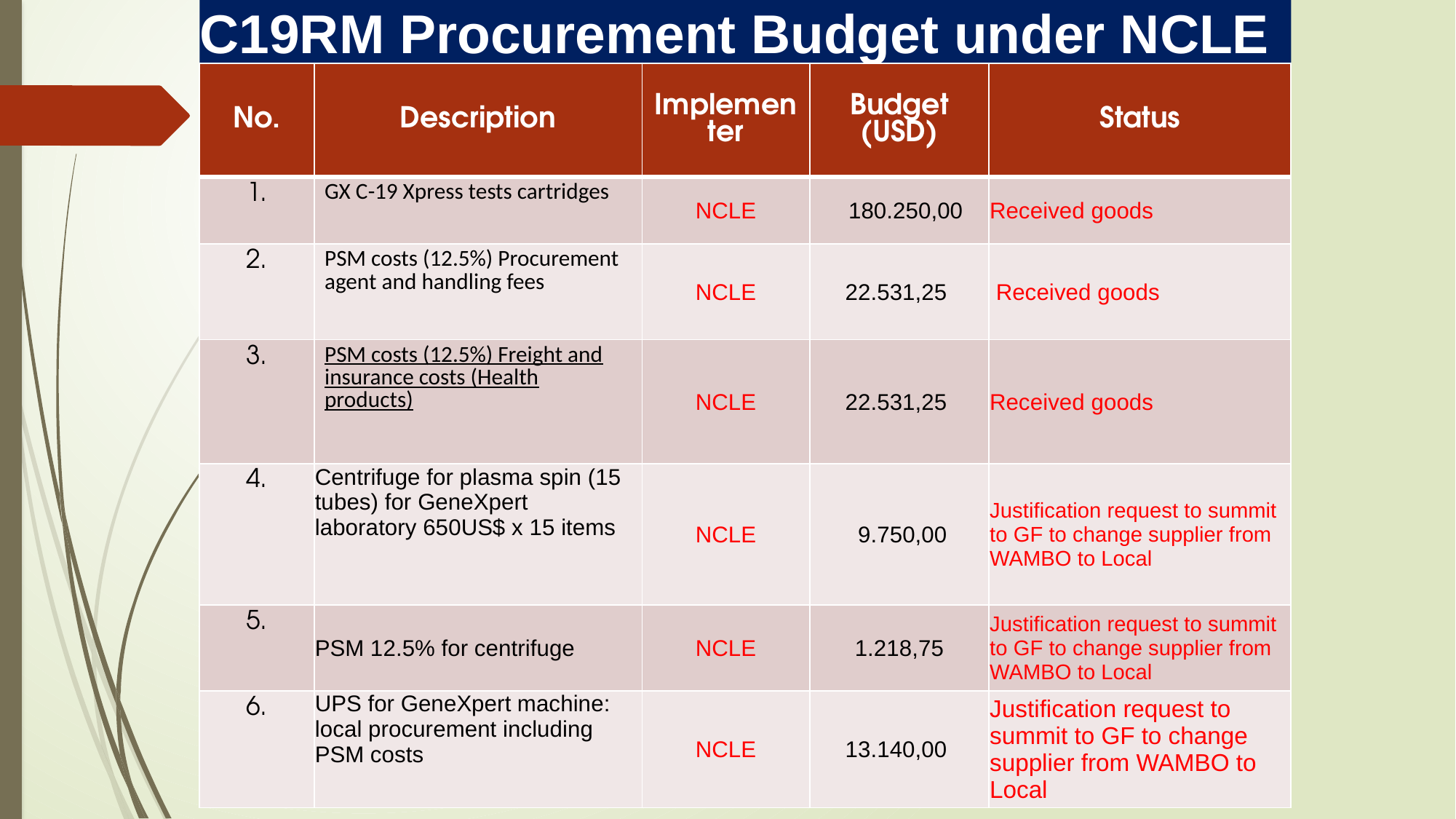

# C19RM Procurement Budget under NCLE
| No. | Description | Implementer | Budget (USD) | Status |
| --- | --- | --- | --- | --- |
| 1. | GX C-19 Xpress tests cartridges | NCLE | 180.250,00 | Received goods |
| 2. | PSM costs (12.5%) Procurement agent and handling fees | NCLE | 22.531,25 | Received goods |
| 3. | PSM costs (12.5%) Freight and insurance costs (Health products) | NCLE | 22.531,25 | Received goods |
| 4. | Centrifuge for plasma spin (15 tubes) for GeneXpert laboratory 650US$ x 15 items | NCLE | 9.750,00 | Justification request to summit to GF to change supplier from WAMBO to Local |
| 5. | PSM 12.5% for centrifuge | NCLE | 1.218,75 | Justification request to summit to GF to change supplier from WAMBO to Local |
| 6. | UPS for GeneXpert machine: local procurement including PSM costs | NCLE | 13.140,00 | Justification request to summit to GF to change supplier from WAMBO to Local |